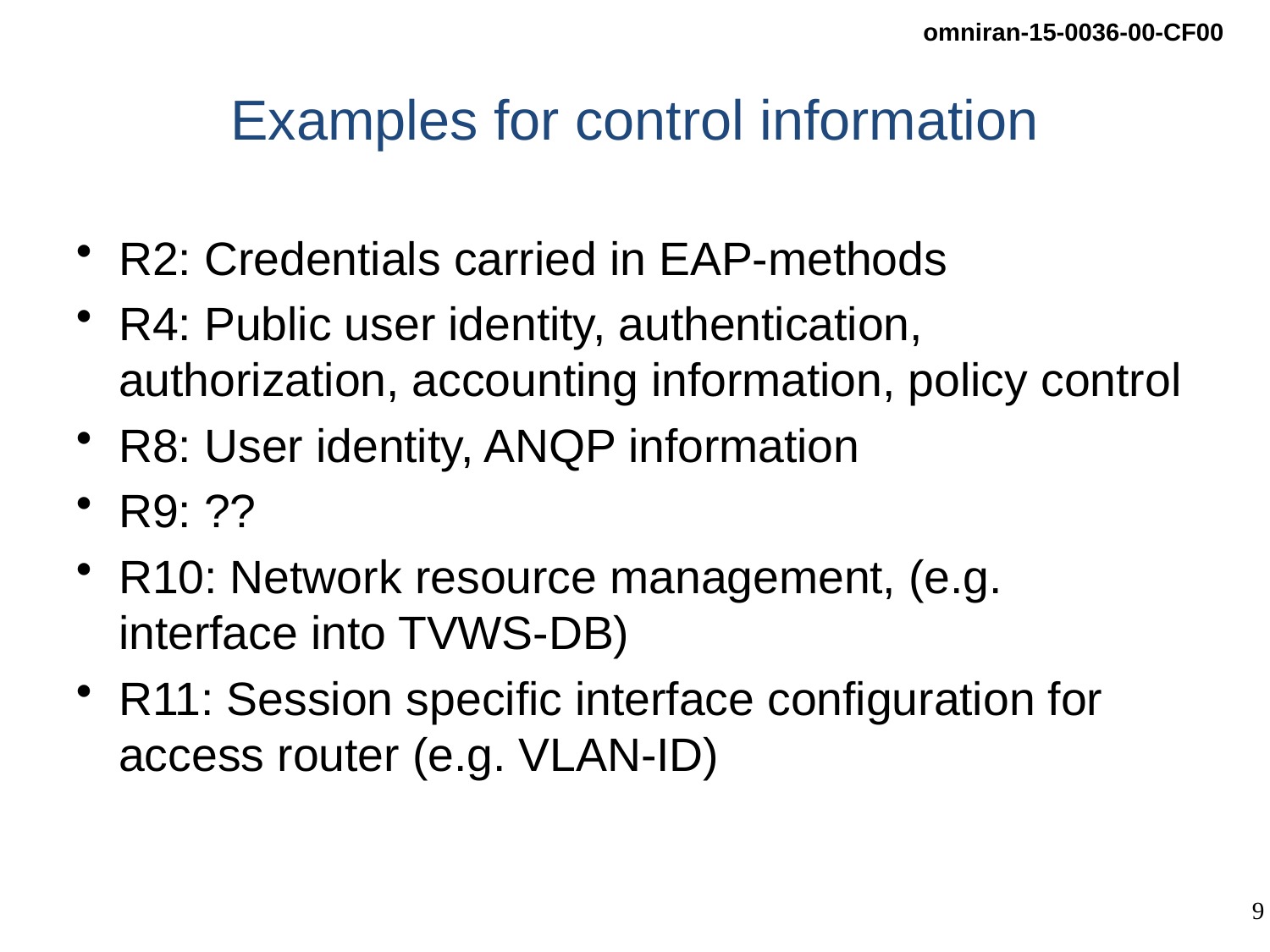

# Examples for control information
R2: Credentials carried in EAP-methods
R4: Public user identity, authentication, authorization, accounting information, policy control
R8: User identity, ANQP information
R9: ??
R10: Network resource management, (e.g. interface into TVWS-DB)
R11: Session specific interface configuration for access router (e.g. VLAN-ID)